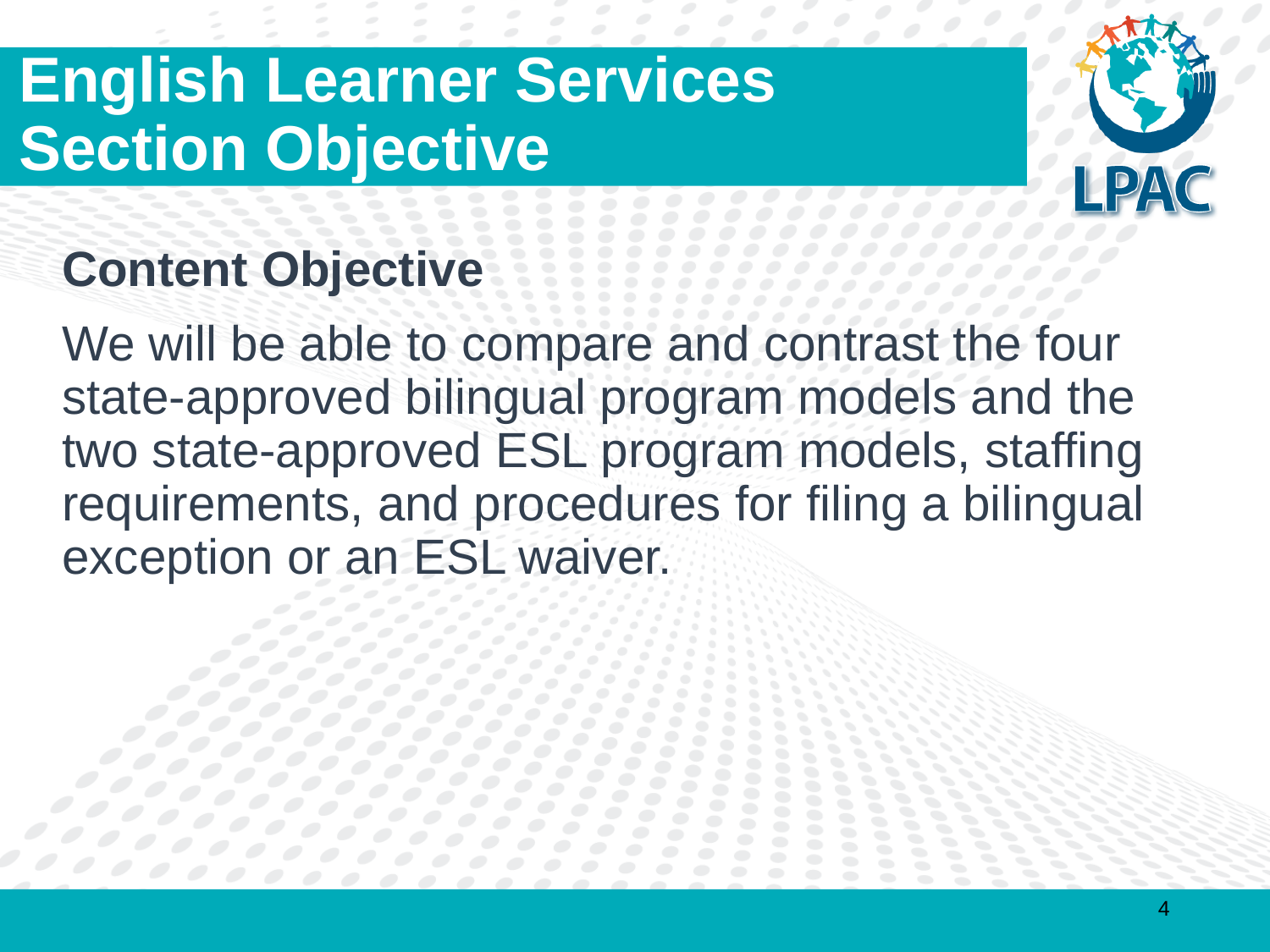

# English Learner Services Section Objective
Content Objective
We will be able to compare and contrast the four state-approved bilingual program models and the two state-approved ESL program models, staffing requirements, and procedures for filing a bilingual exception or an ESL waiver.
4